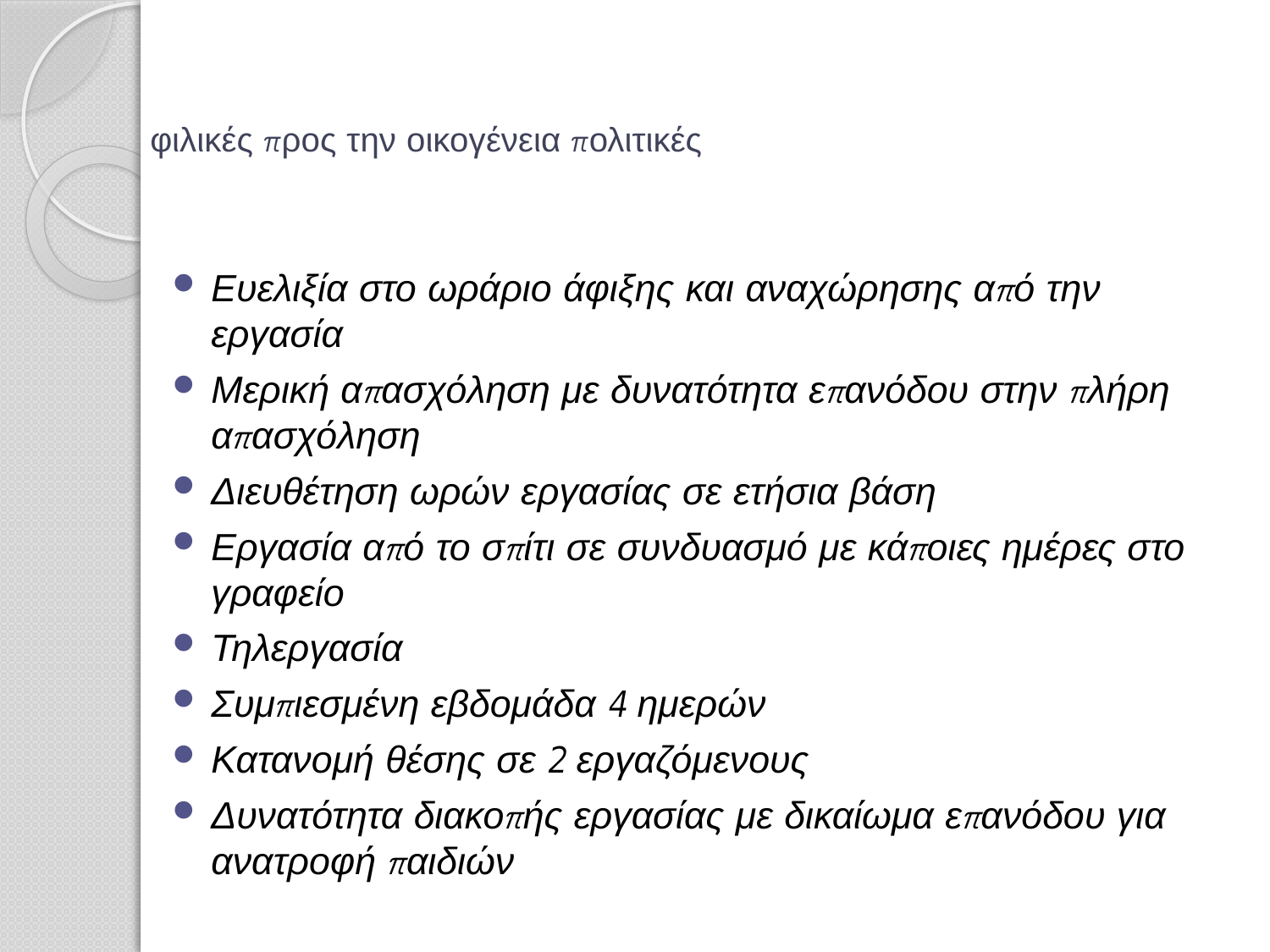

# φιλικές προς την οικογένεια πολιτικές
Ευελιξία στο ωράριο άφιξης και αναχώρησης από την εργασία
Μερική απασχόληση με δυνατότητα επανόδου στην πλήρη απασχόληση
Διευθέτηση ωρών εργασίας σε ετήσια βάση
Εργασία από το σπίτι σε συνδυασμό με κάποιες ημέρες στο γραφείο
Τηλεργασία
Συμπιεσμένη εβδομάδα 4 ημερών
Κατανομή θέσης σε 2 εργαζόμενους
Δυνατότητα διακοπής εργασίας με δικαίωμα επανόδου για ανατροφή παιδιών